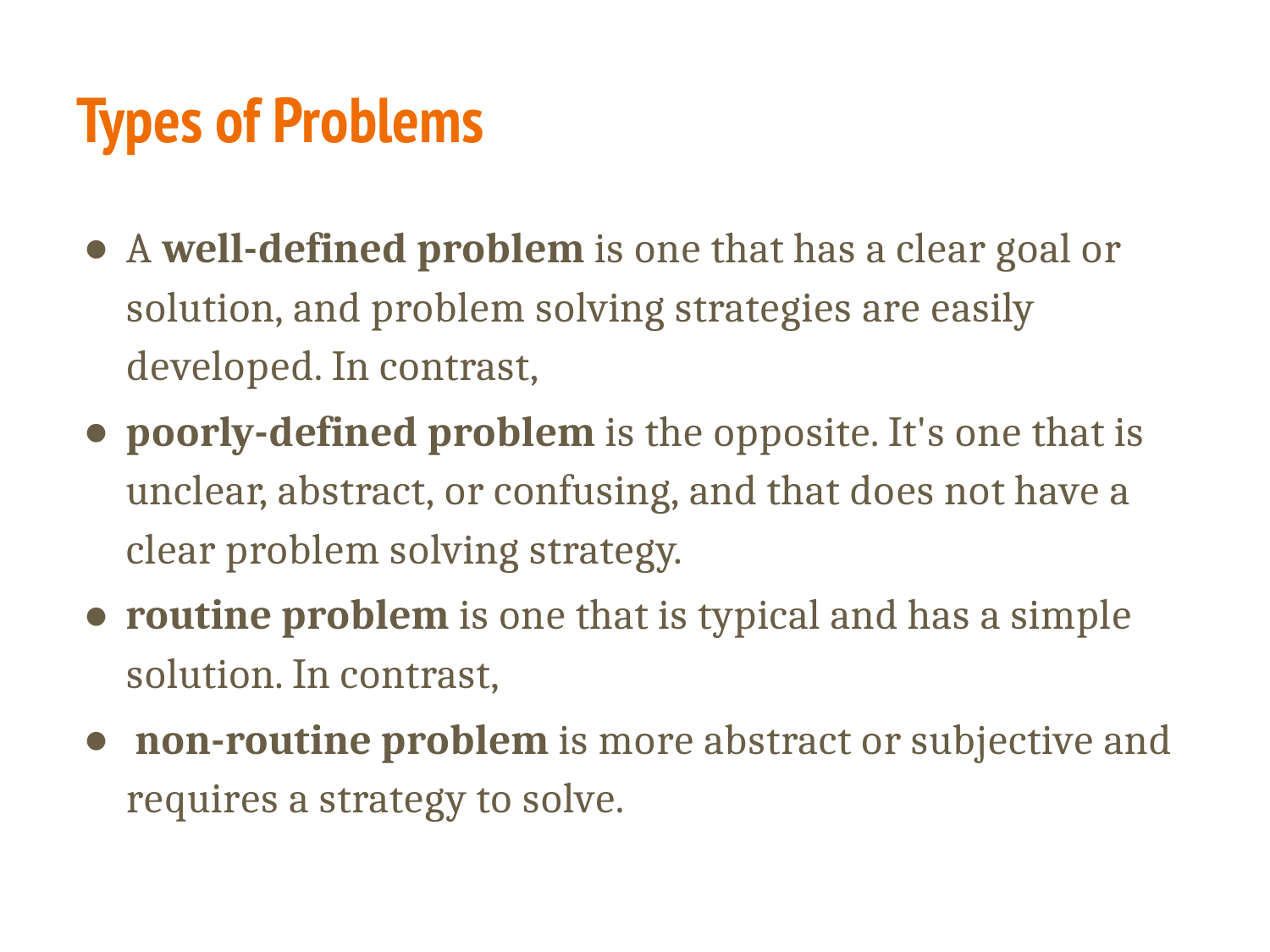

# Types of Problems
A well-defined problem is one that has a clear goal or solution, and problem solving strategies are easily developed. In contrast,
poorly-defined problem is the opposite. It's one that is unclear, abstract, or confusing, and that does not have a clear problem solving strategy.
routine problem is one that is typical and has a simple solution. In contrast,
 non-routine problem is more abstract or subjective and requires a strategy to solve.